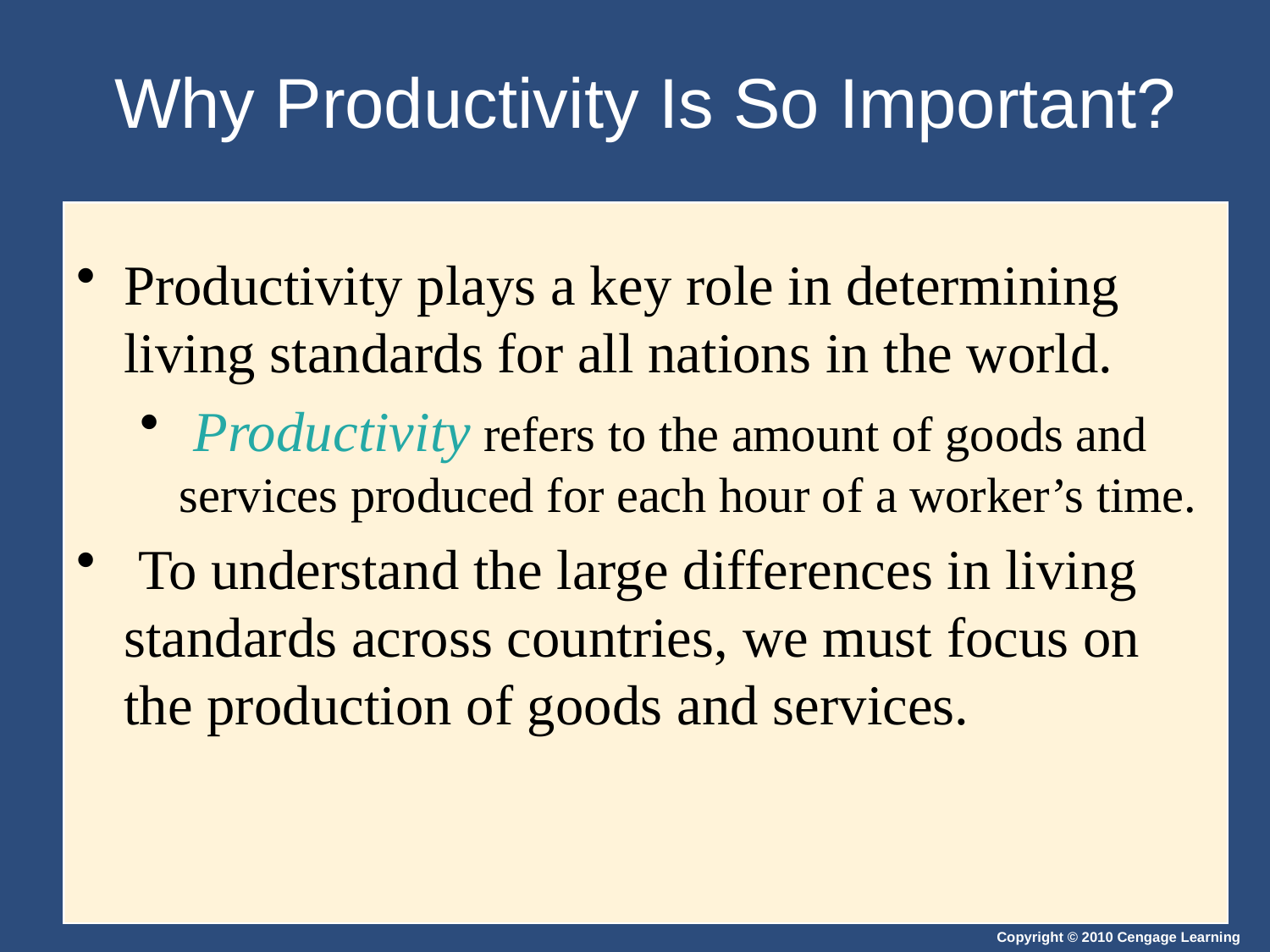

# Why Productivity Is So Important?

Productivity plays a key role in determining living standards for all nations in the world.
 Productivity refers to the amount of goods and services produced for each hour of a worker’s time.
 To understand the large differences in living standards across countries, we must focus on the production of goods and services.